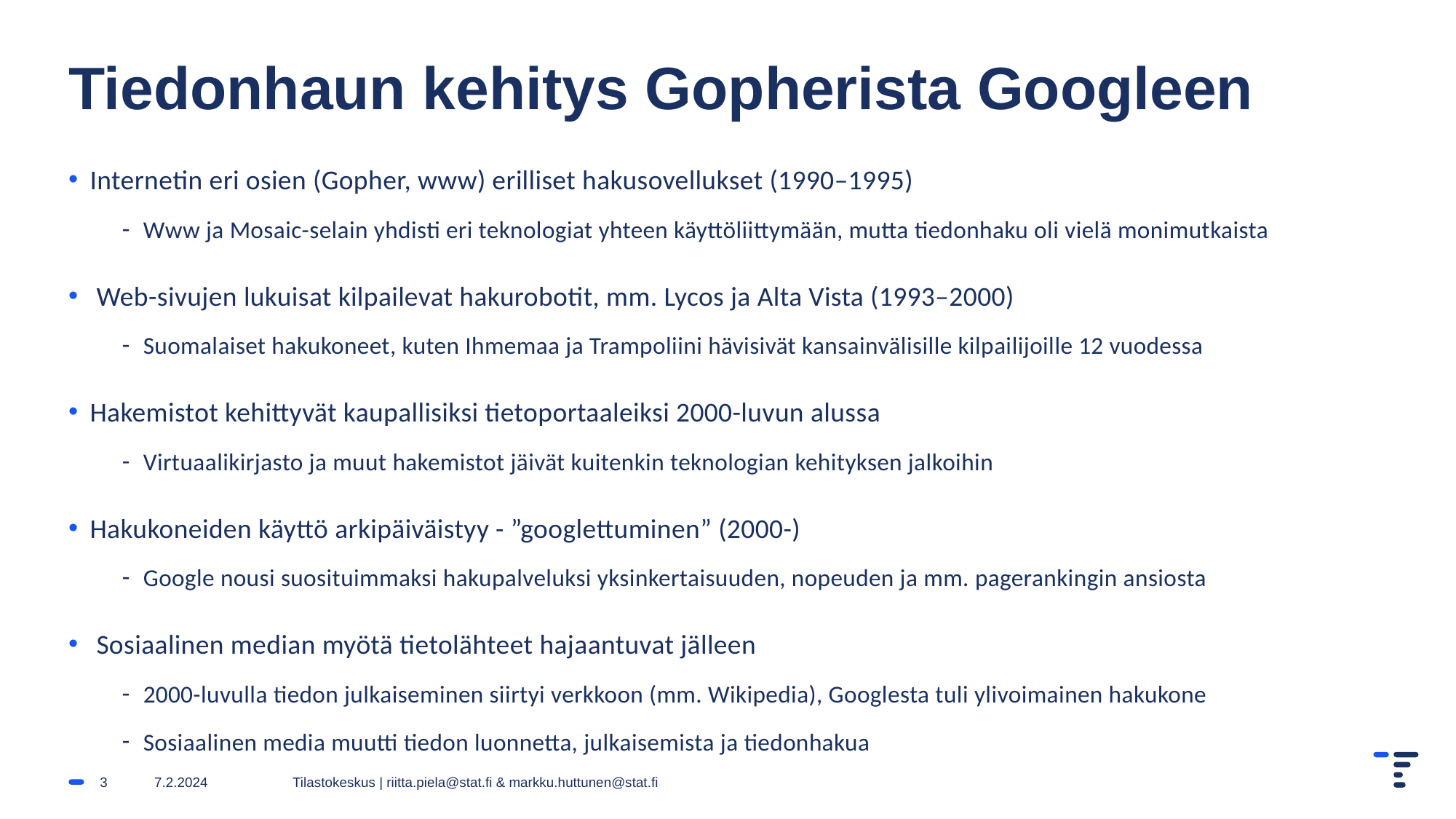

# Tiedonhaun kehitys Gopherista Googleen
Internetin eri osien (Gopher, www) erilliset hakusovellukset (1990–1995)
Www ja Mosaic-selain yhdisti eri teknologiat yhteen käyttöliittymään, mutta tiedonhaku oli vielä monimutkaista
 Web-sivujen lukuisat kilpailevat hakurobotit, mm. Lycos ja Alta Vista (1993–2000)
Suomalaiset hakukoneet, kuten Ihmemaa ja Trampoliini hävisivät kansainvälisille kilpailijoille 12 vuodessa
Hakemistot kehittyvät kaupallisiksi tietoportaaleiksi 2000-luvun alussa
Virtuaalikirjasto ja muut hakemistot jäivät kuitenkin teknologian kehityksen jalkoihin
Hakukoneiden käyttö arkipäiväistyy - ”googlettuminen” (2000-)
Google nousi suosituimmaksi hakupalveluksi yksinkertaisuuden, nopeuden ja mm. pagerankingin ansiosta
 Sosiaalinen median myötä tietolähteet hajaantuvat jälleen
2000-luvulla tiedon julkaiseminen siirtyi verkkoon (mm. Wikipedia), Googlesta tuli ylivoimainen hakukone
Sosiaalinen media muutti tiedon luonnetta, julkaisemista ja tiedonhakua
3
7.2.2024
Tilastokeskus | riitta.piela@stat.fi & markku.huttunen@stat.fi